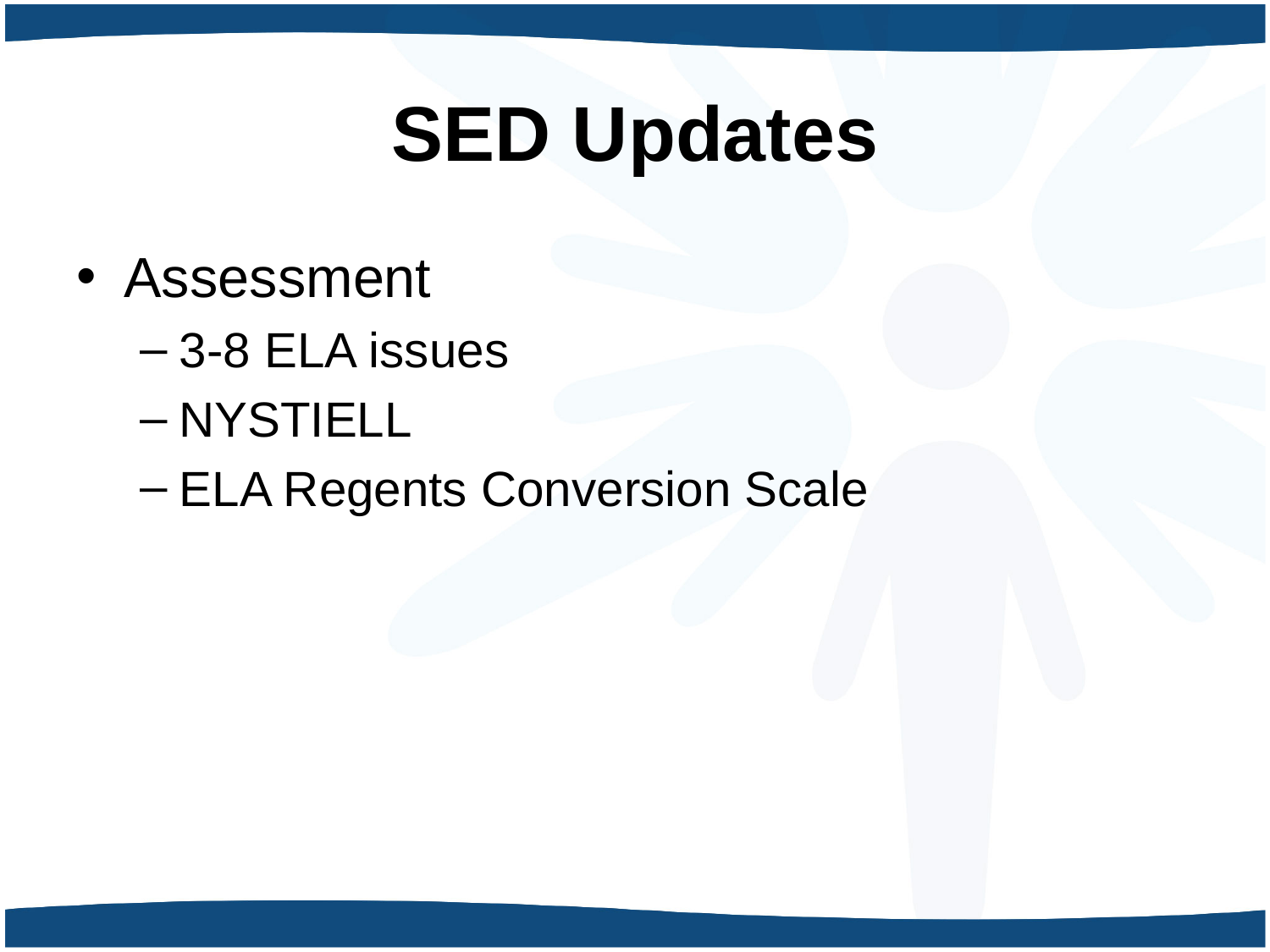

# SED Updates
Assessment
3-8 ELA issues
NYSTIELL
ELA Regents Conversion Scale